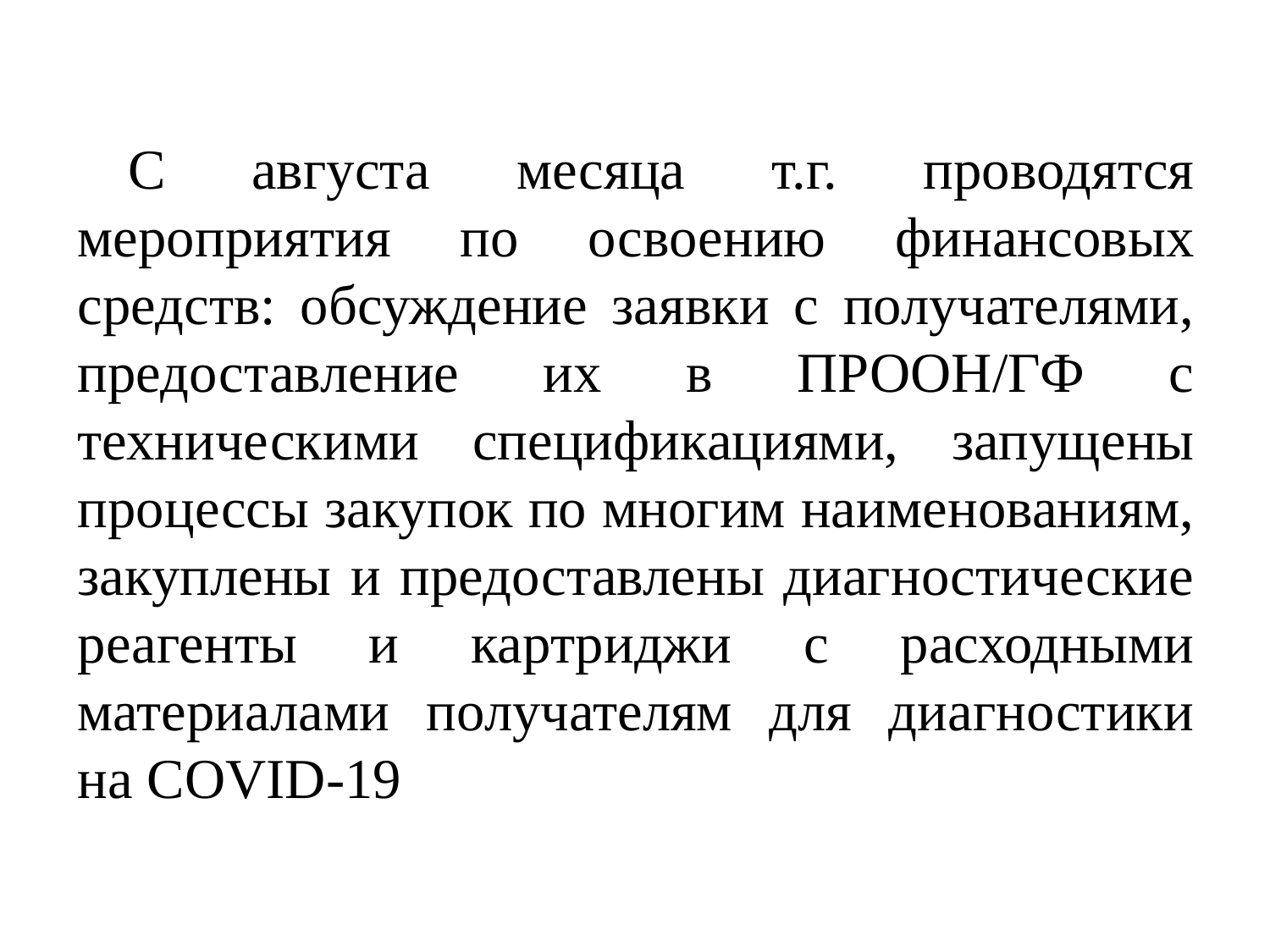

#
С августа месяца т.г. проводятся мероприятия по освоению финансовых средств: обсуждение заявки с получателями, предоставление их в ПРООН/ГФ с техническими спецификациями, запущены процессы закупок по многим наименованиям, закуплены и предоставлены диагностические реагенты и картриджи с расходными материалами получателям для диагностики на COVID-19